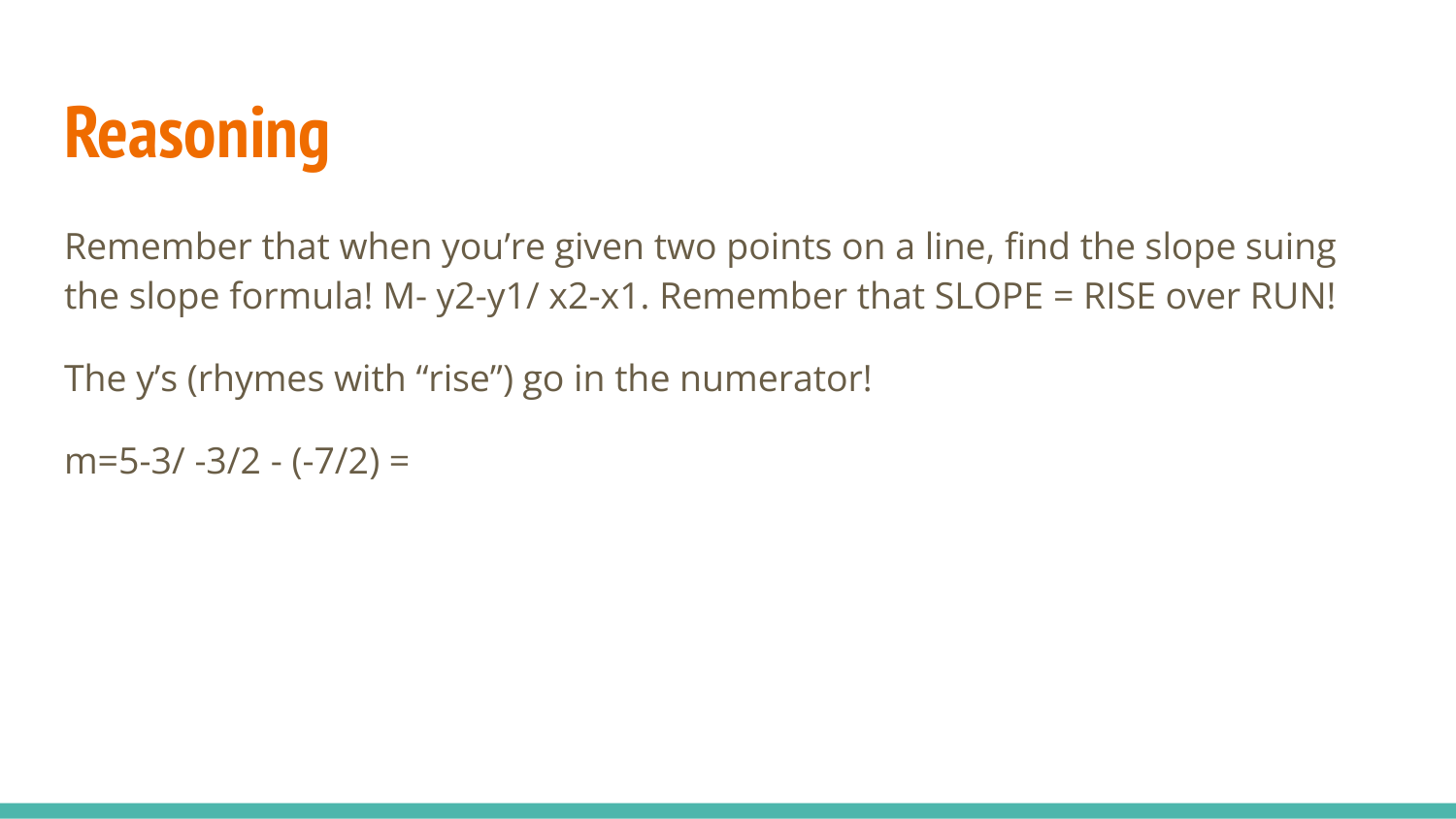

# Reasoning
Remember that when you’re given two points on a line, find the slope suing the slope formula! M- y2-y1/ x2-x1. Remember that SLOPE = RISE over RUN!
The y’s (rhymes with “rise”) go in the numerator!
m=5-3/ -3/2 - (-7/2) =